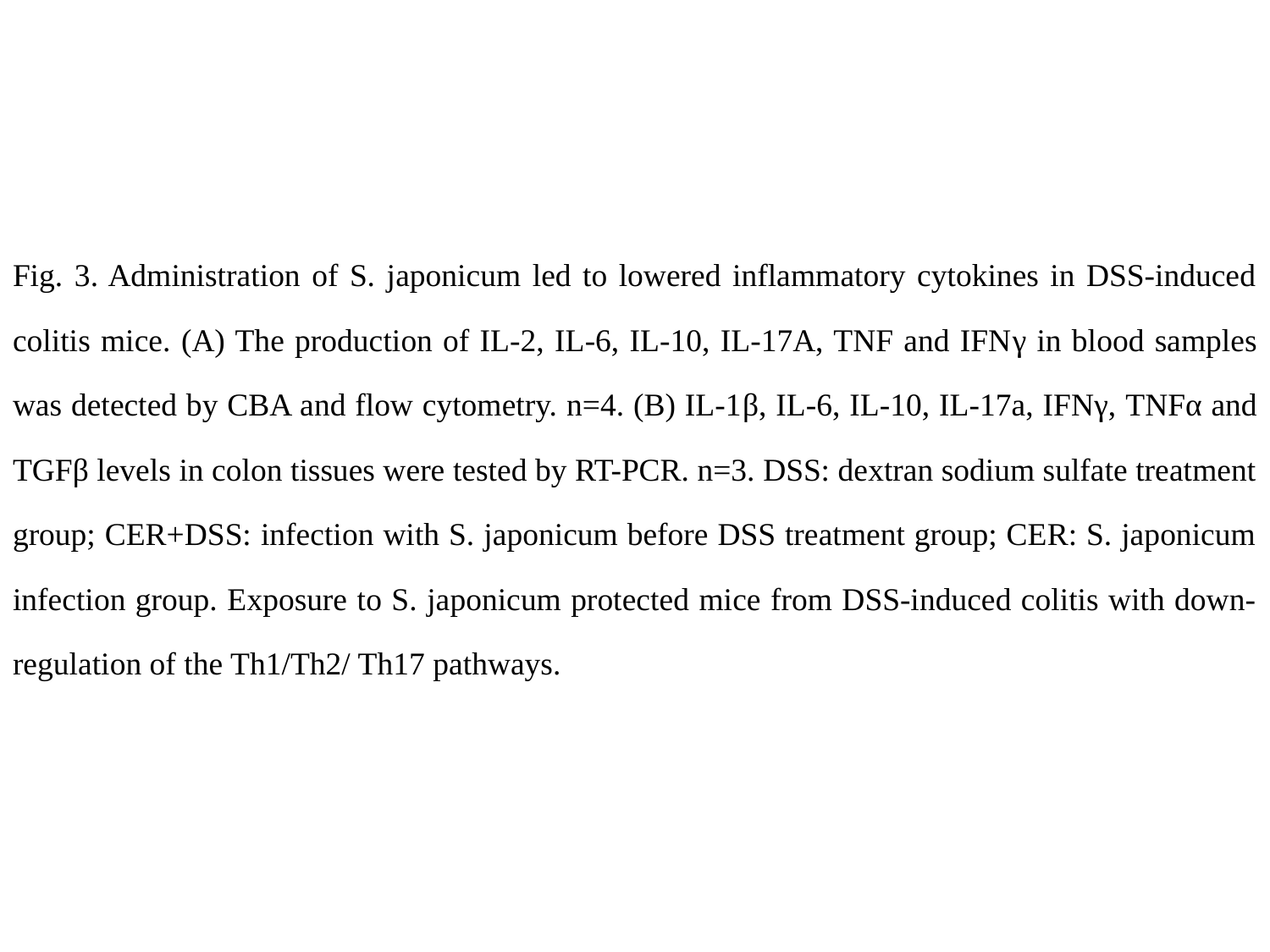

Fig. 3. Administration of S. japonicum led to lowered inflammatory cytokines in DSS-induced colitis mice. (A) The production of IL-2, IL-6, IL-10, IL-17A, TNF and IFNγ in blood samples was detected by CBA and flow cytometry. n=4. (B) IL-1β, IL-6, IL-10, IL-17a, IFNγ, TNFα and TGFβ levels in colon tissues were tested by RT-PCR. n=3. DSS: dextran sodium sulfate treatment group; CER+DSS: infection with S. japonicum before DSS treatment group; CER: S. japonicum infection group. Exposure to S. japonicum protected mice from DSS-induced colitis with down-regulation of the Th1/Th2/ Th17 pathways.